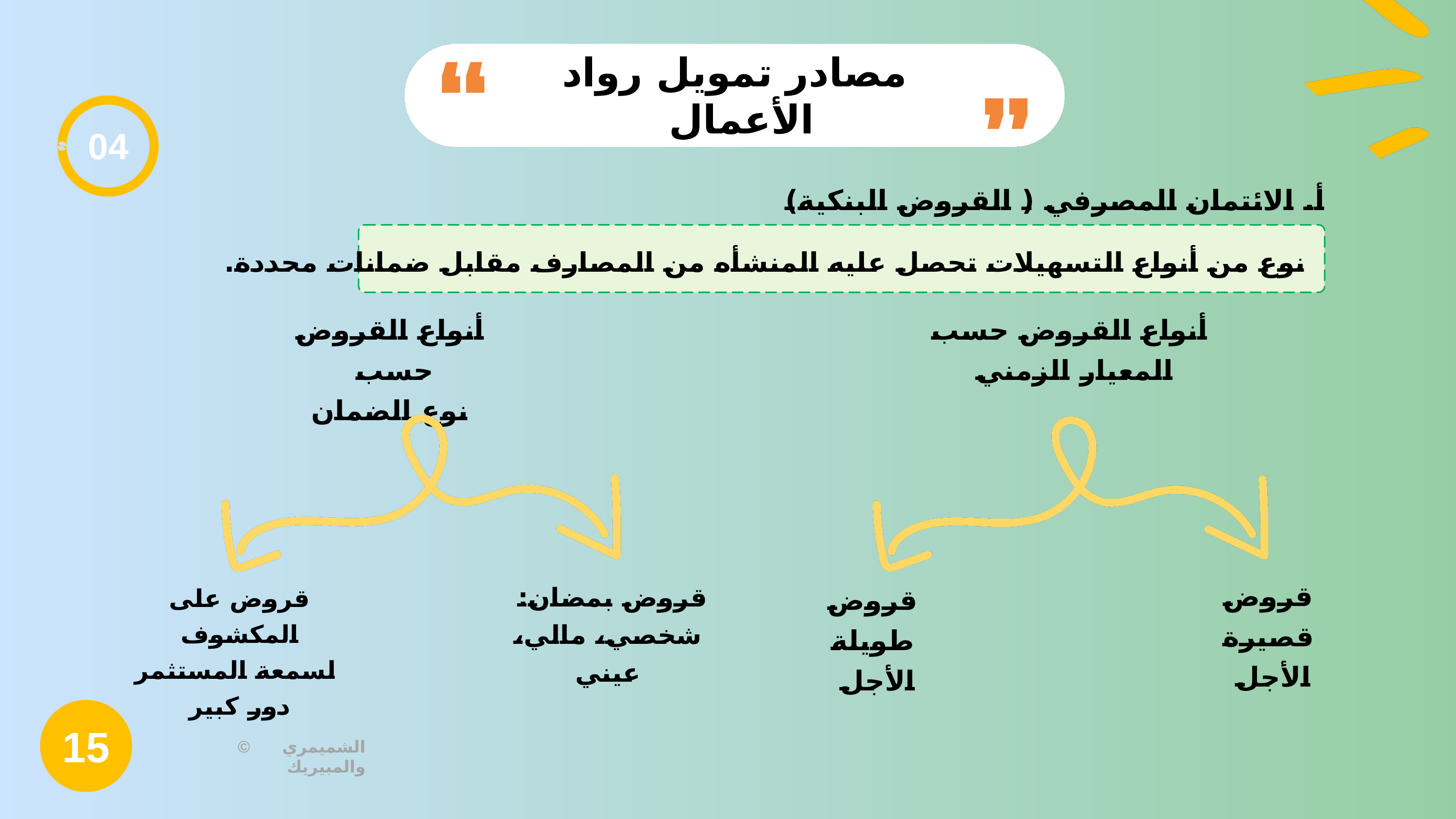

مصادر تمويل رواد الأعمال

04
أ. الائتمان المصرفي ( القروض البنكية)

نوع من أنواع التسهيلات تحصل عليه المنشأه من المصارف مقابل ضمانات محددة.
أنواع القروض حسب
نوع الضمان
أنواع القروض حسب
المعيار الزمني

قروض قصيرة الأجل
قروض بمضان:
شخصي، مالي، عيني
قروض طويلة الأجل
قروض على المكشوف
 لسمعة المستثمر دور كبير

15
©       الشميمري والمبيريك